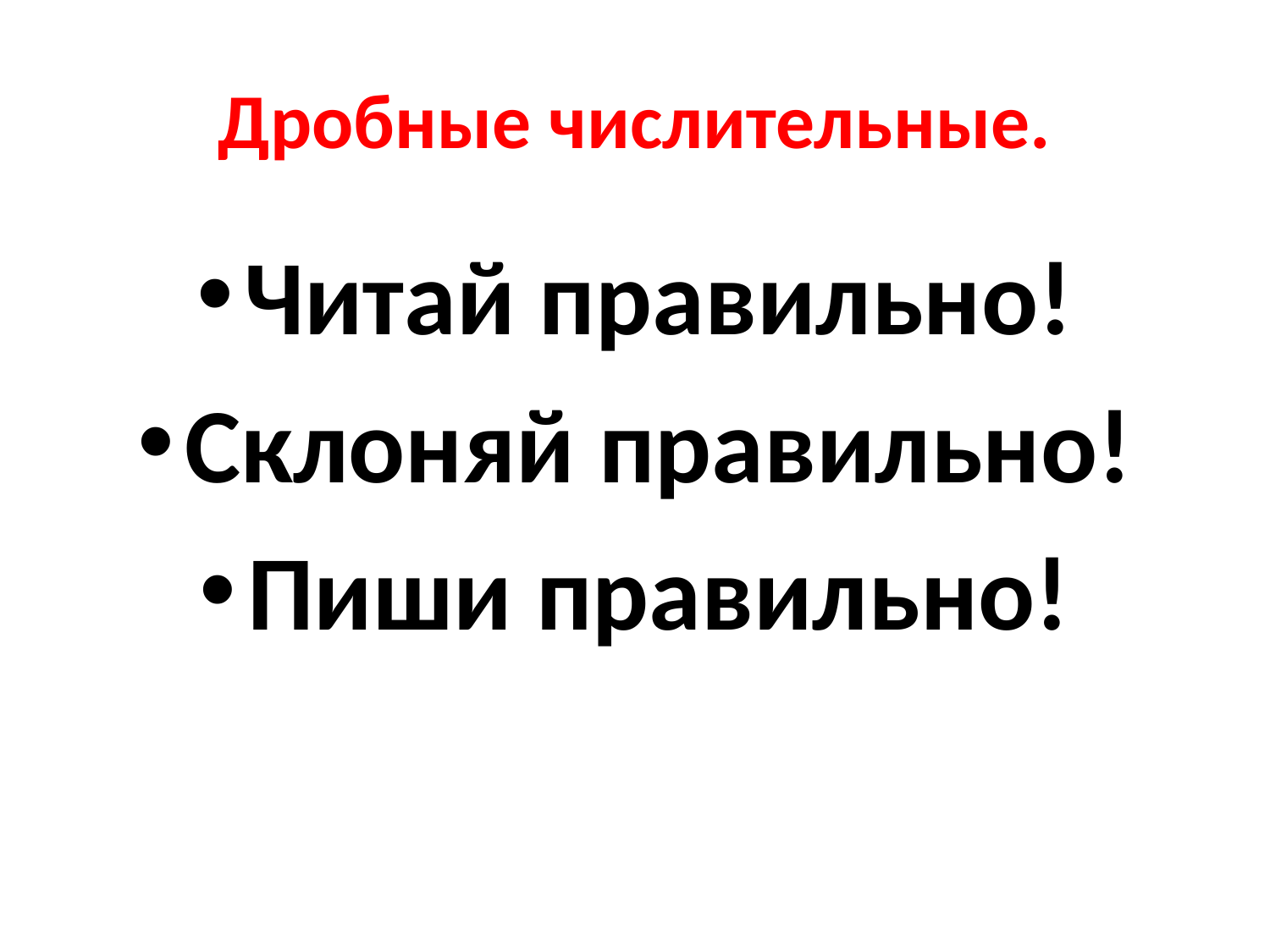

# Дробные числительные.
Читай правильно!
Склоняй правильно!
Пиши правильно!